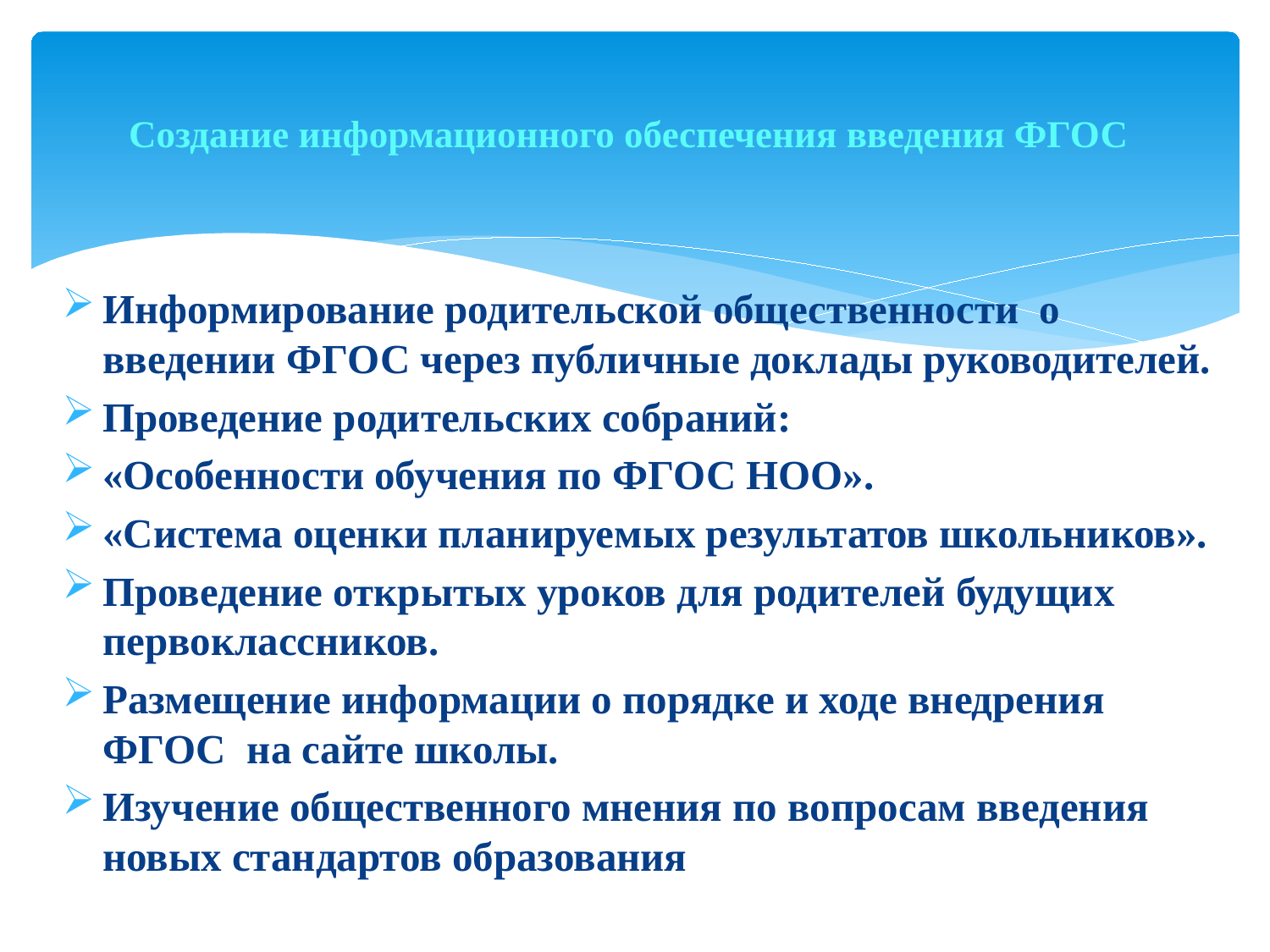

# Создание информационного обеспечения введения ФГОС

Информирование родительской общественности  о введении ФГОС через публичные доклады руководителей.
Проведение родительских собраний:
«Особенности обучения по ФГОС НОО».
«Система оценки планируемых результатов школьников».
Проведение открытых уроков для родителей будущих первоклассников.
Размещение информации о порядке и ходе внедрения ФГОС  на сайте школы.
Изучение общественного мнения по вопросам введения новых стандартов образования